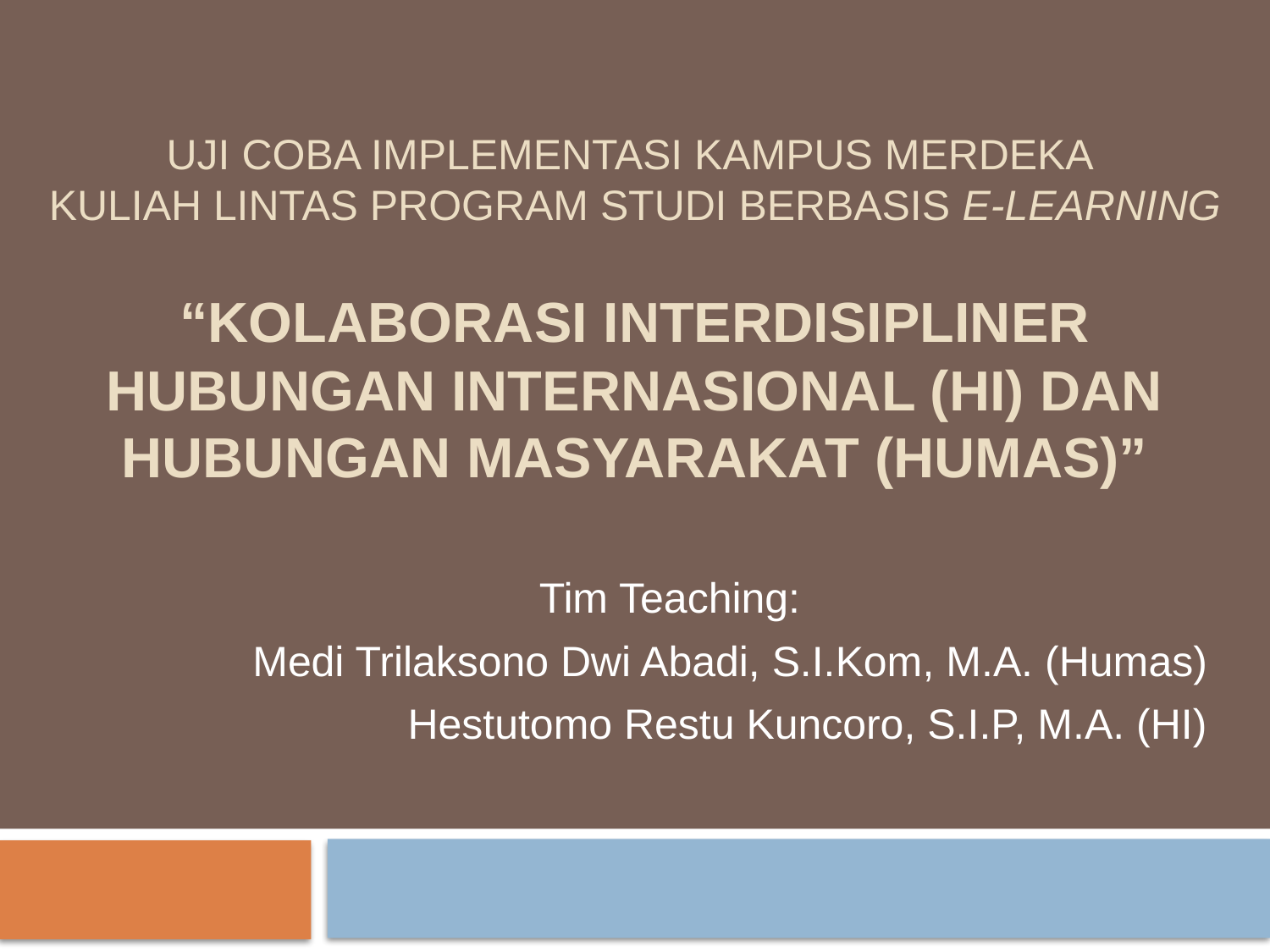

# Uji Coba Implementasi Kampus Merdeka Kuliah Lintas Program Studi Berbasis E-learning “Kolaborasi Interdisipliner Hubungan Internasional (HI) dan Hubungan Masyarakat (Humas)”
Tim Teaching:
Medi Trilaksono Dwi Abadi, S.I.Kom, M.A. (Humas)
Hestutomo Restu Kuncoro, S.I.P, M.A. (HI)